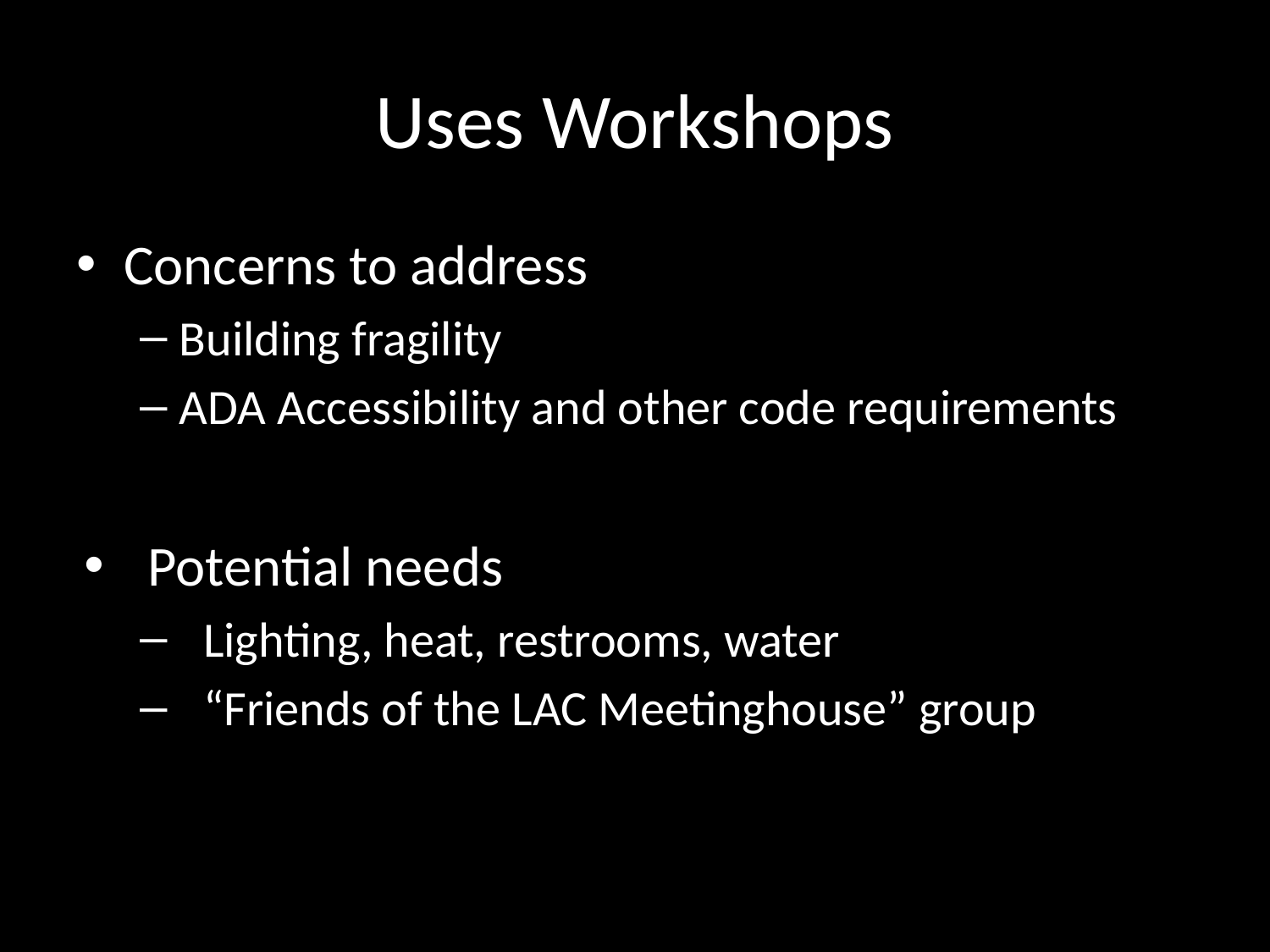

# Uses Workshops
Concerns to address
Building fragility
ADA Accessibility and other code requirements

Potential needs
Lighting, heat, restrooms, water
“Friends of the LAC Meetinghouse” group